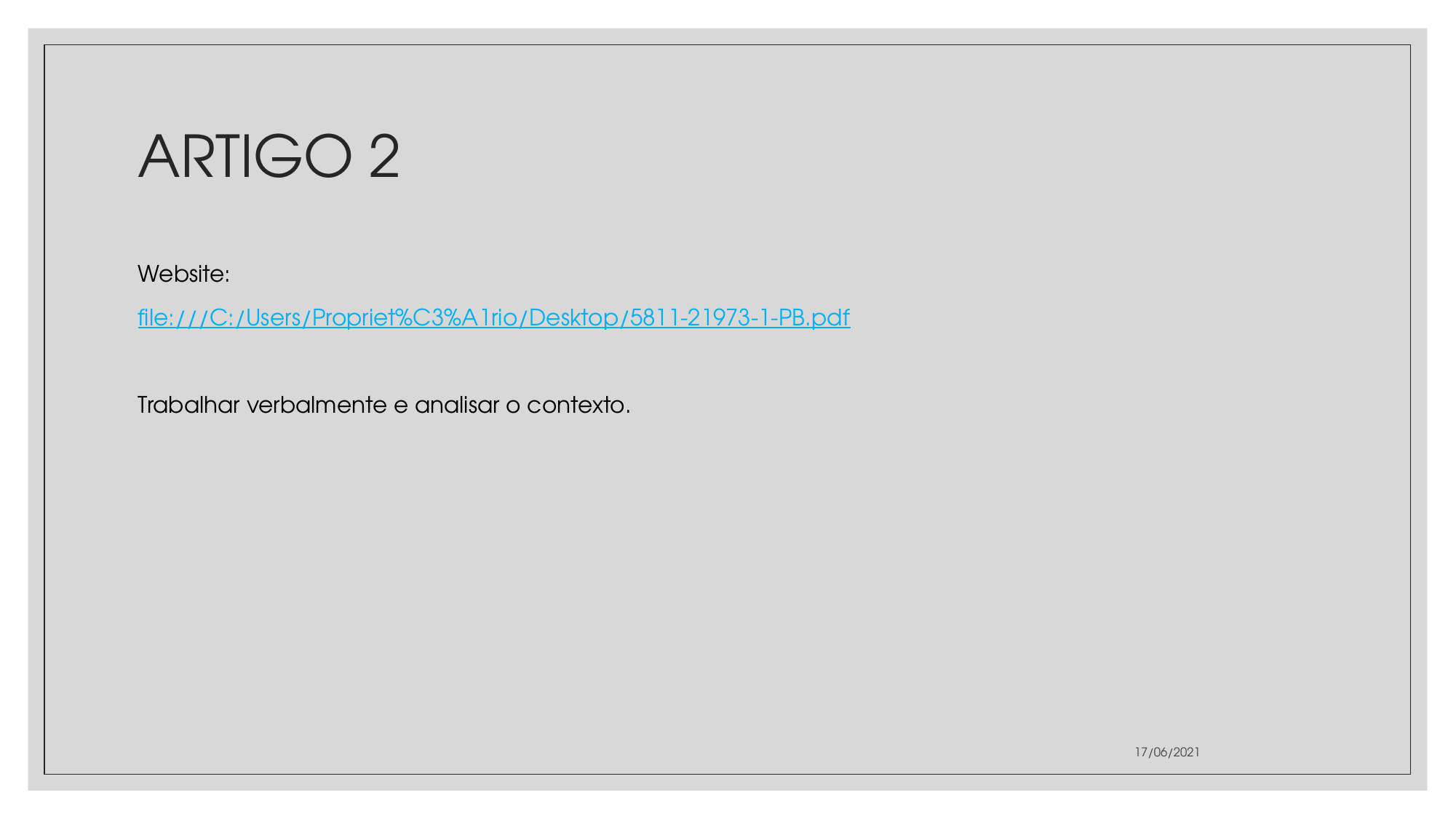

# ARTIGO 2
Website:
file:///C:/Users/Propriet%C3%A1rio/Desktop/5811-21973-1-PB.pdf

Trabalhar verbalmente e analisar o contexto.

17/06/2021